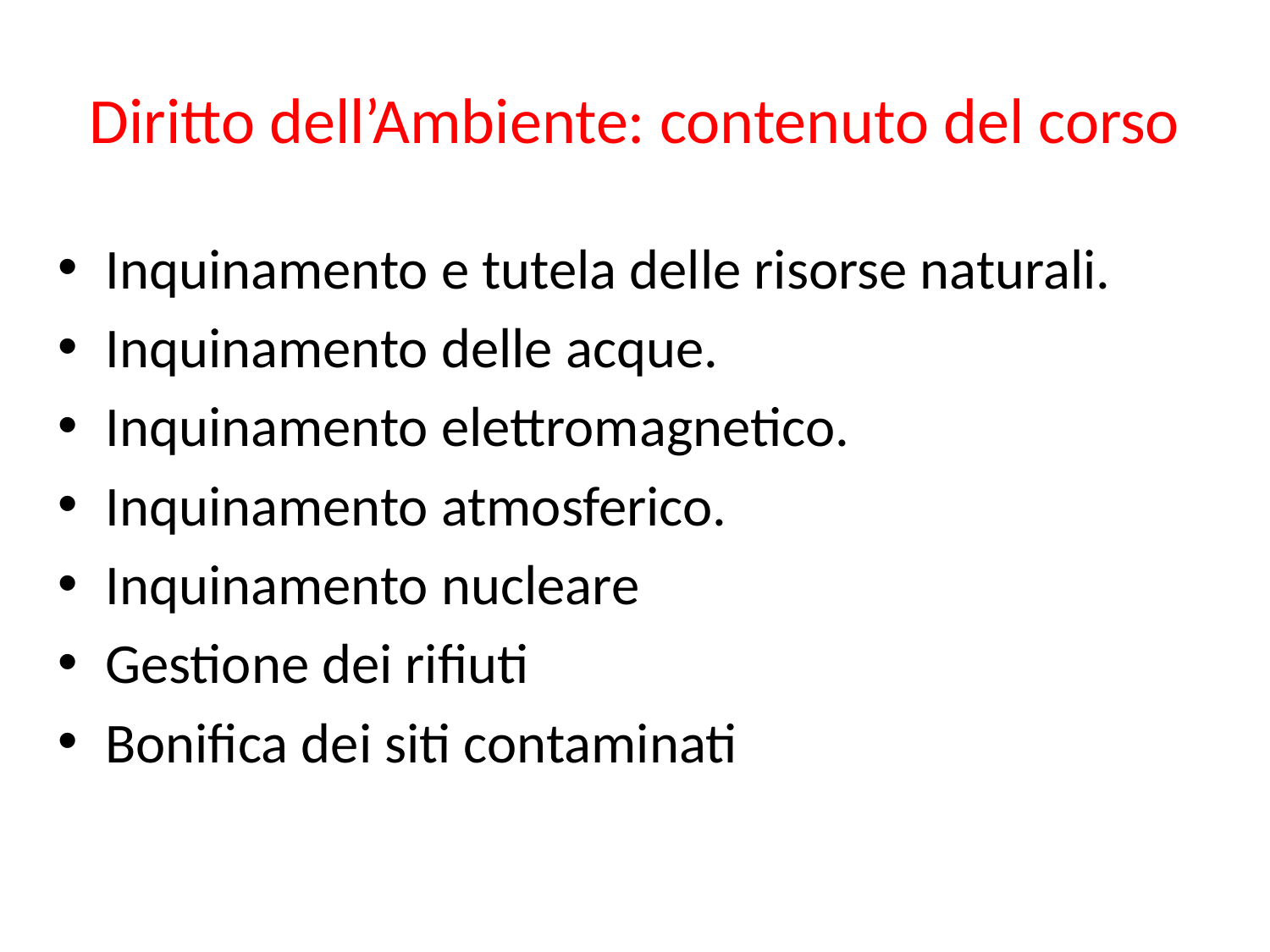

# Diritto dell’Ambiente: contenuto del corso
Inquinamento e tutela delle risorse naturali.
Inquinamento delle acque.
Inquinamento elettromagnetico.
Inquinamento atmosferico.
Inquinamento nucleare
Gestione dei rifiuti
Bonifica dei siti contaminati